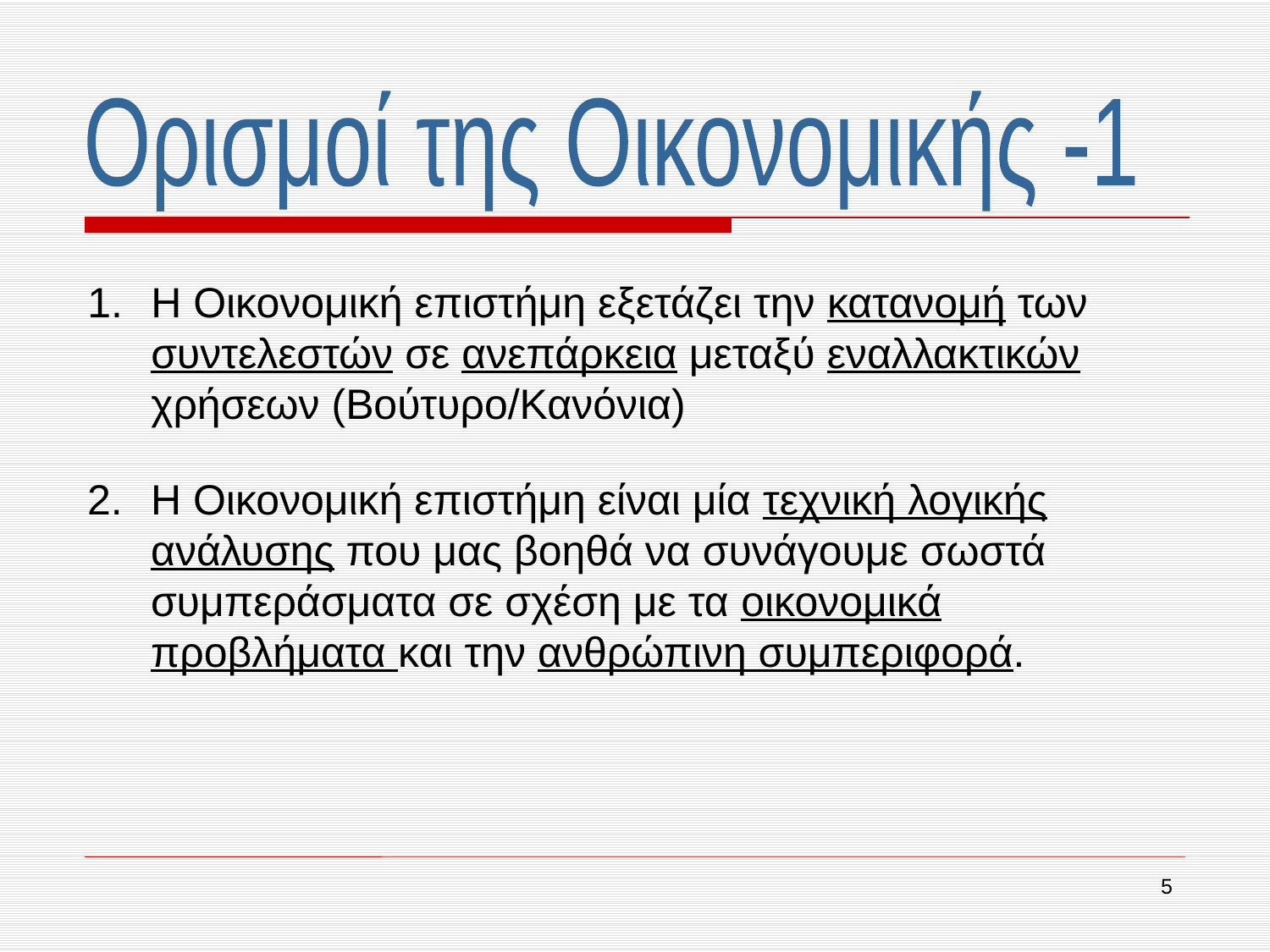

Ορισμοί της Οικονομικής -1

Η Οικονομική επιστήμη εξετάζει την κατανομή των συντελεστών σε ανεπάρκεια μεταξύ εναλλακτικών χρήσεων (Βούτυρο/Κανόνια)
Η Οικονομική επιστήμη είναι μία τεχνική λογικής ανάλυσης που μας βοηθά να συνάγουμε σωστά συμπεράσματα σε σχέση με τα οικονομικά προβλήματα και την ανθρώπινη συμπεριφορά.
5